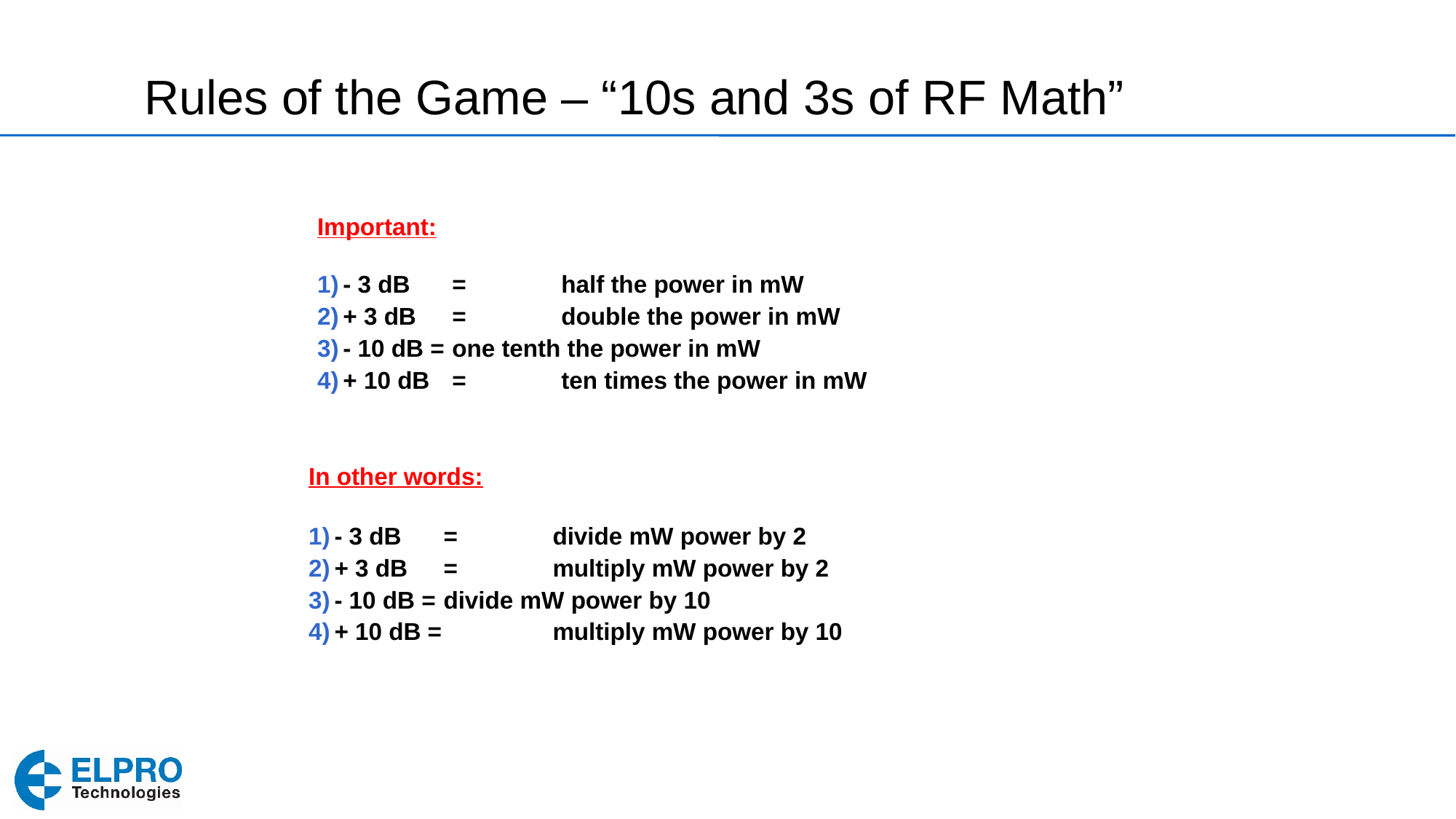

# Rules of the Game – “10s and 3s of RF Math”
Important:
- 3 dB 	= 	half the power in mW
+ 3 dB 	= 	double the power in mW
- 10 dB = 	one tenth the power in mW
+ 10 dB	= 	ten times the power in mW
In other words:

- 3 dB 	= 	divide mW power by 2
+ 3 dB 	= 	multiply mW power by 2
- 10 dB = 	divide mW power by 10
+ 10 dB = 	multiply mW power by 10